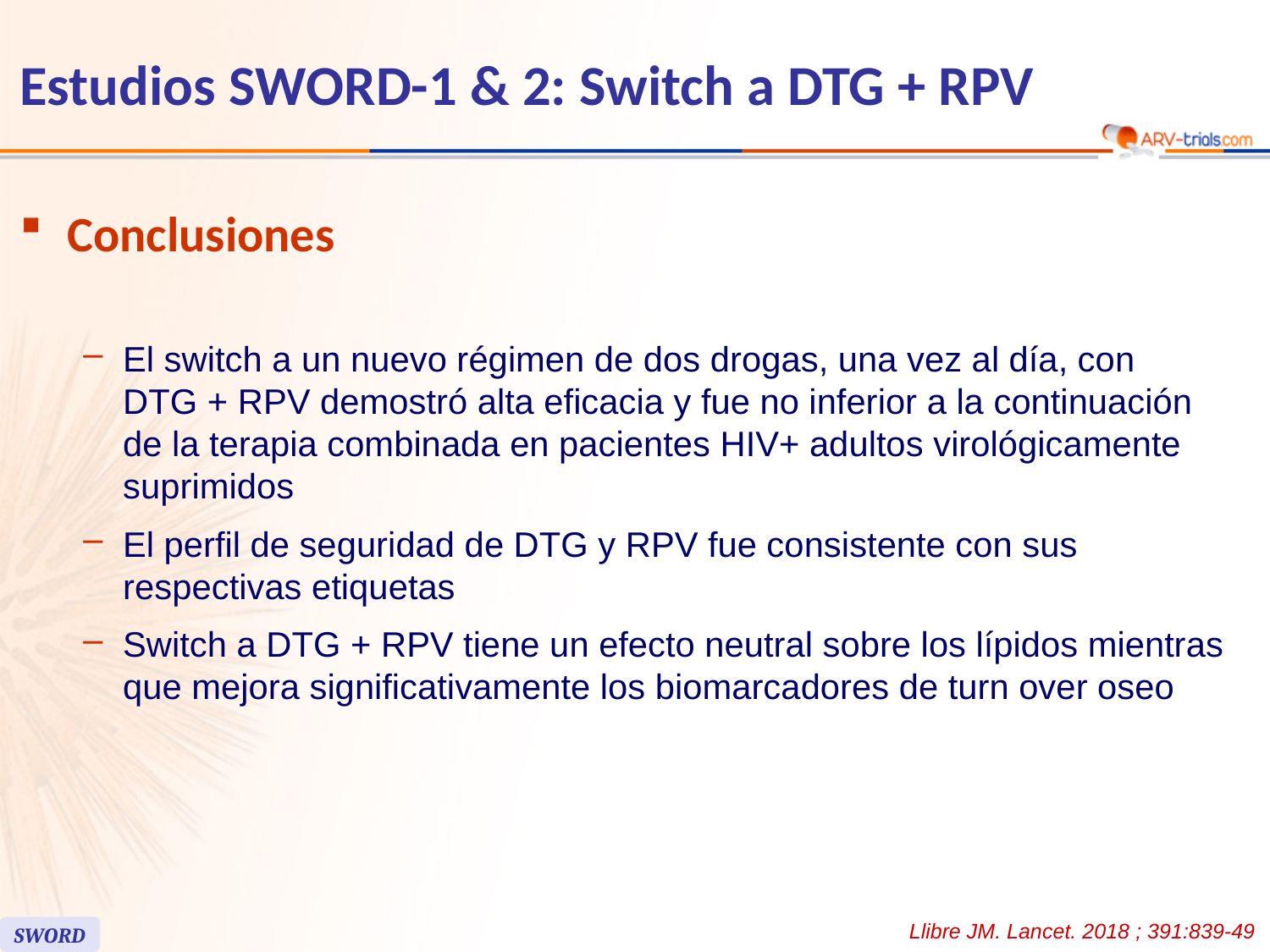

# Estudios SWORD-1 & 2: Switch a DTG + RPV
Conclusiones
El switch a un nuevo régimen de dos drogas, una vez al día, con
DTG + RPV demostró alta eficacia y fue no inferior a la continuación
de la terapia combinada en pacientes HIV+ adultos virológicamente suprimidos
El perfil de seguridad de DTG y RPV fue consistente con sus respectivas etiquetas
Switch a DTG + RPV tiene un efecto neutral sobre los lípidos mientras que mejora significativamente los biomarcadores de turn over oseo
Llibre JM. Lancet. 2018 ; 391:839-49
SWORD